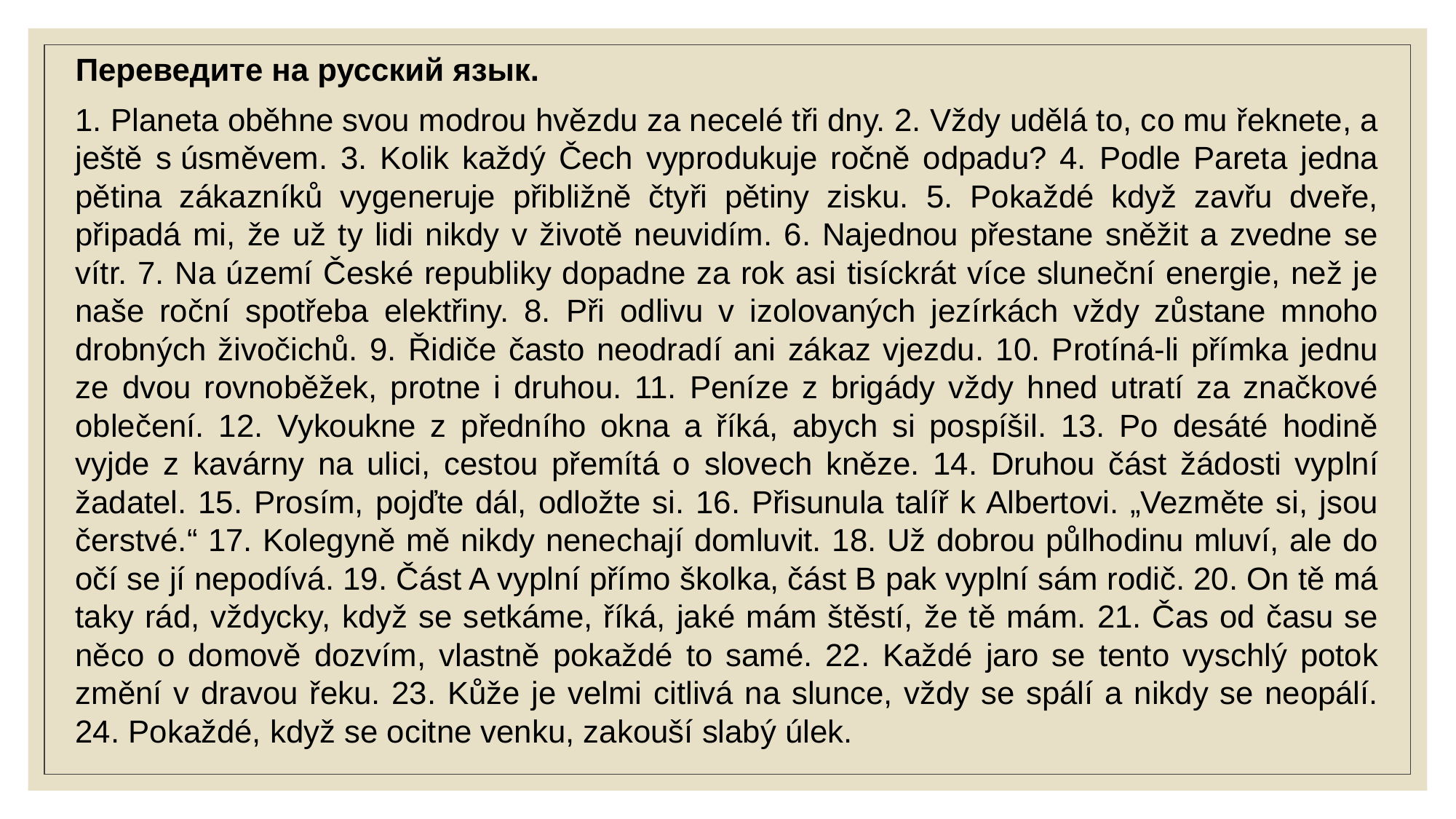

Переведите на русский язык.
1. Planeta oběhne svou modrou hvězdu za necelé tři dny. 2. Vždy udělá to, co mu řeknete, a ještě s úsměvem. 3. Kolik každý Čech vyprodukuje ročně odpadu? 4. Podle Pareta jedna pětina zákazníků vygeneruje přibližně čtyři pětiny zisku. 5. Pokaždé když zavřu dveře, připadá mi, že už ty lidi nikdy v životě neuvidím. 6. Najednou přestane sněžit a zvedne se vítr. 7. Na území České republiky dopadne za rok asi tisíckrát více sluneční energie, než je naše roční spotřeba elektřiny. 8. Při odlivu v izolovaných jezírkách vždy zůstane mnoho drobných živočichů. 9. Řidiče často neodradí ani zákaz vjezdu. 10. Protíná-li přímka jednu ze dvou rovnoběžek, protne i druhou. 11. Peníze z brigády vždy hned utratí za značkové oblečení. 12. Vykoukne z předního okna a říká, abych si pospíšil. 13. Po desáté hodině vyjde z kavárny na ulici, cestou přemítá o slovech kněze. 14. Druhou část žádosti vyplní žadatel. 15. Prosím, pojďte dál, odložte si. 16. Přisunula talíř k Albertovi. „Vezměte si, jsou čerstvé.“ 17. Kolegyně mě nikdy nenechají domluvit. 18. Už dobrou půlhodinu mluví, ale do očí se jí nepodívá. 19. Část A vyplní přímo školka, část B pak vyplní sám rodič. 20. On tě má taky rád, vždycky, když se setkáme, říká, jaké mám štěstí, že tě mám. 21. Čas od času se něco o domově dozvím, vlastně pokaždé to samé. 22. Každé jaro se tento vyschlý potok změní v dravou řeku. 23. Kůže je velmi citlivá na slunce, vždy se spálí a nikdy se neopálí. 24. Pokaždé, když se ocitne venku, zakouší slabý úlek.